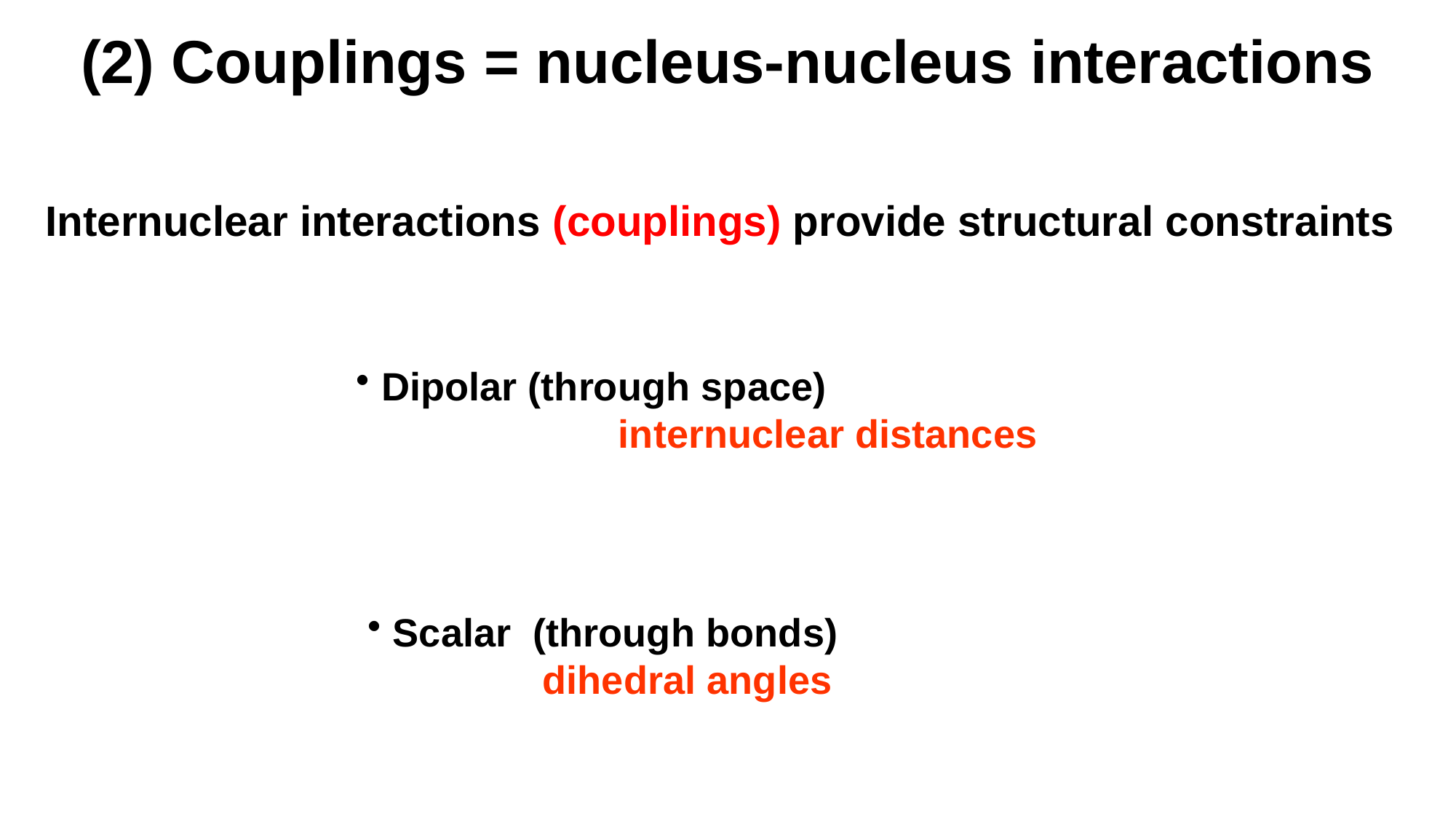

(2) Couplings = nucleus-nucleus interactions
Internuclear interactions (couplings) provide structural constraints
 Dipolar (through space)
		    internuclear distances
 Scalar  (through bonds)
                dihedral angles